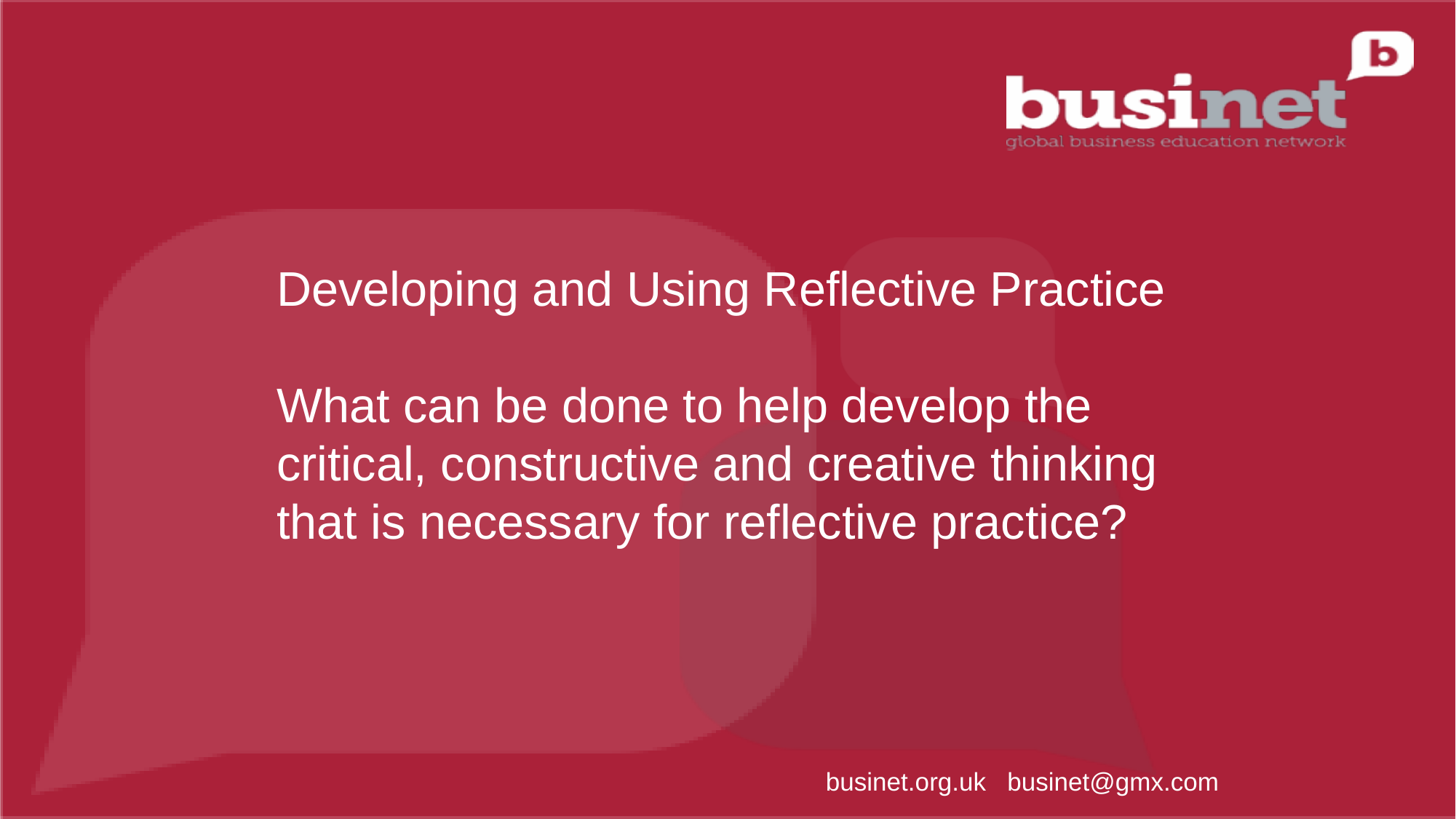

Developing and Using Reflective Practice

What can be done to help develop the critical, constructive and creative thinking that is necessary for reflective practice?

businet.org.uk   businet@gmx.com